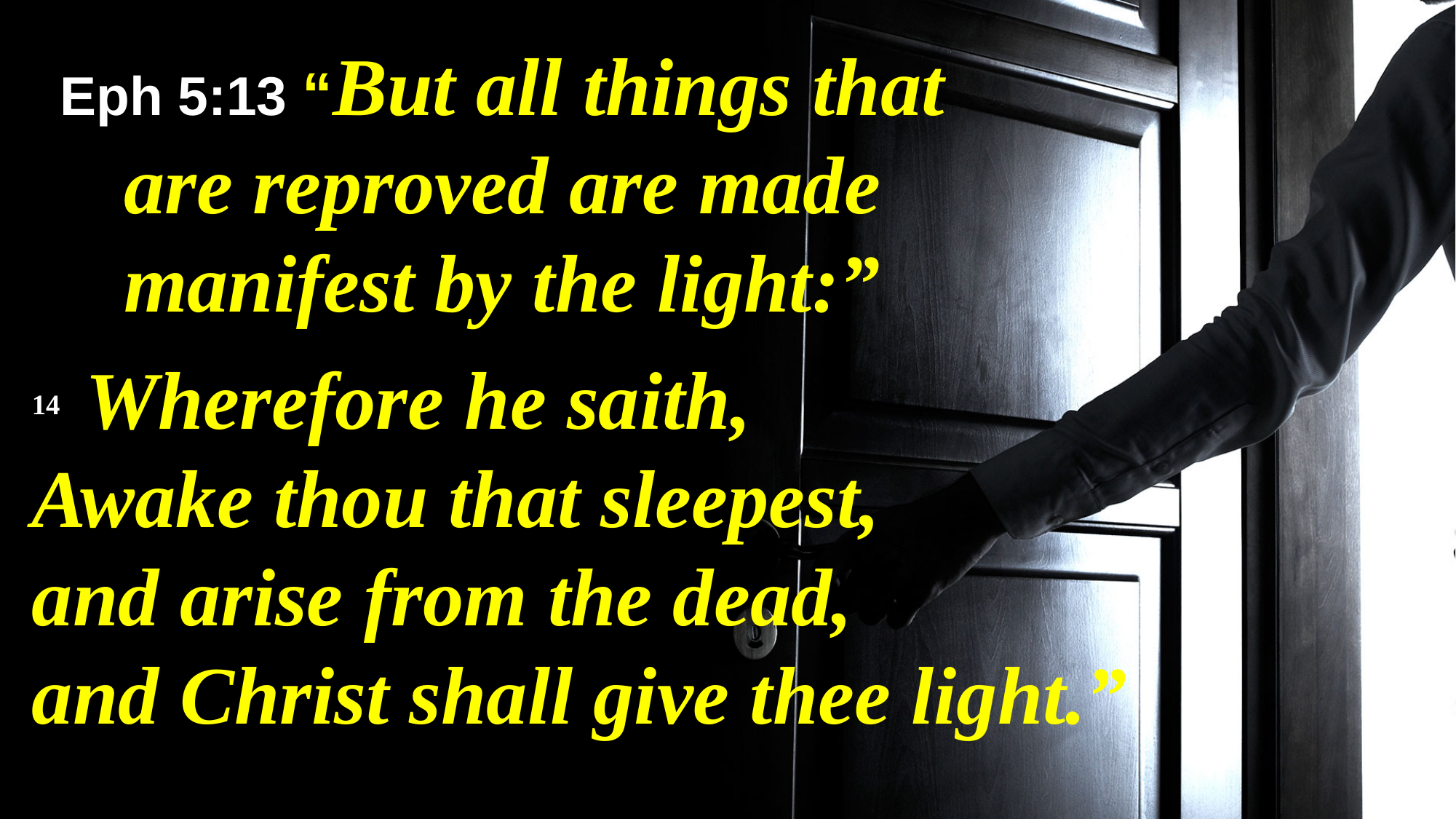

Eph 5:13 “But all things that are reproved are made manifest by the light:”
14  Wherefore he saith,
Awake thou that sleepest,
and arise from the dead,
and Christ shall give thee light.”